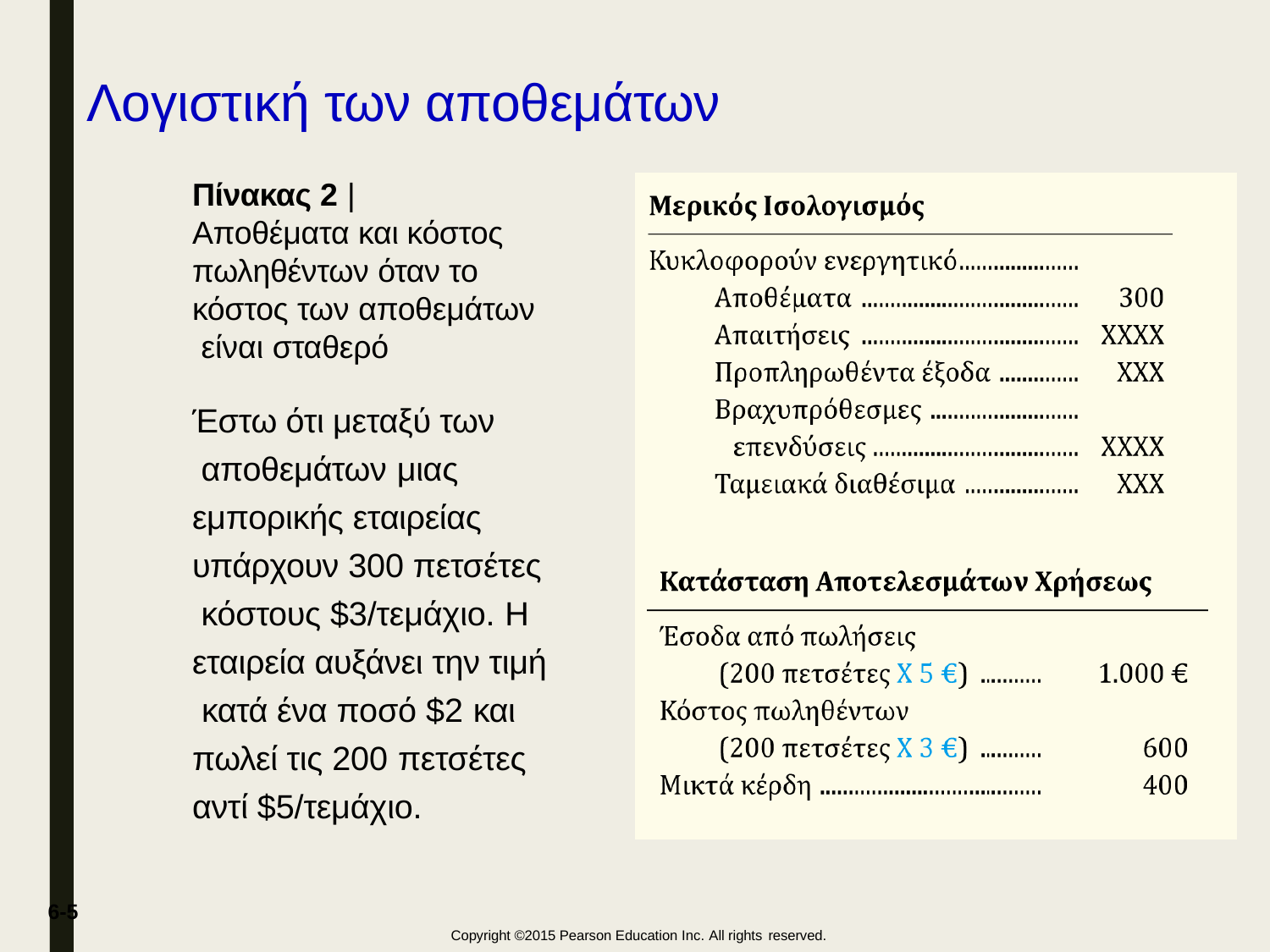

# Λογιστική των αποθεμάτων
Πίνακας 2 |
Αποθέματα και κόστος  πωληθέντων όταν το  κόστος των αποθεμάτων  είναι σταθερό
Έστω ότι μεταξύ των  αποθεμάτων μιας
εμπορικής εταιρείας  υπάρχουν 300 πετσέτες  κόστους $3/τεμάχιο. Η
εταιρεία αυξάνει την τιμή  κατά ένα ποσό $2 και
πωλεί τις 200 πετσέτες
αντί $5/τεμάχιο.

6-5
Copyright ©2015 Pearson Education Inc. All rights reserved.